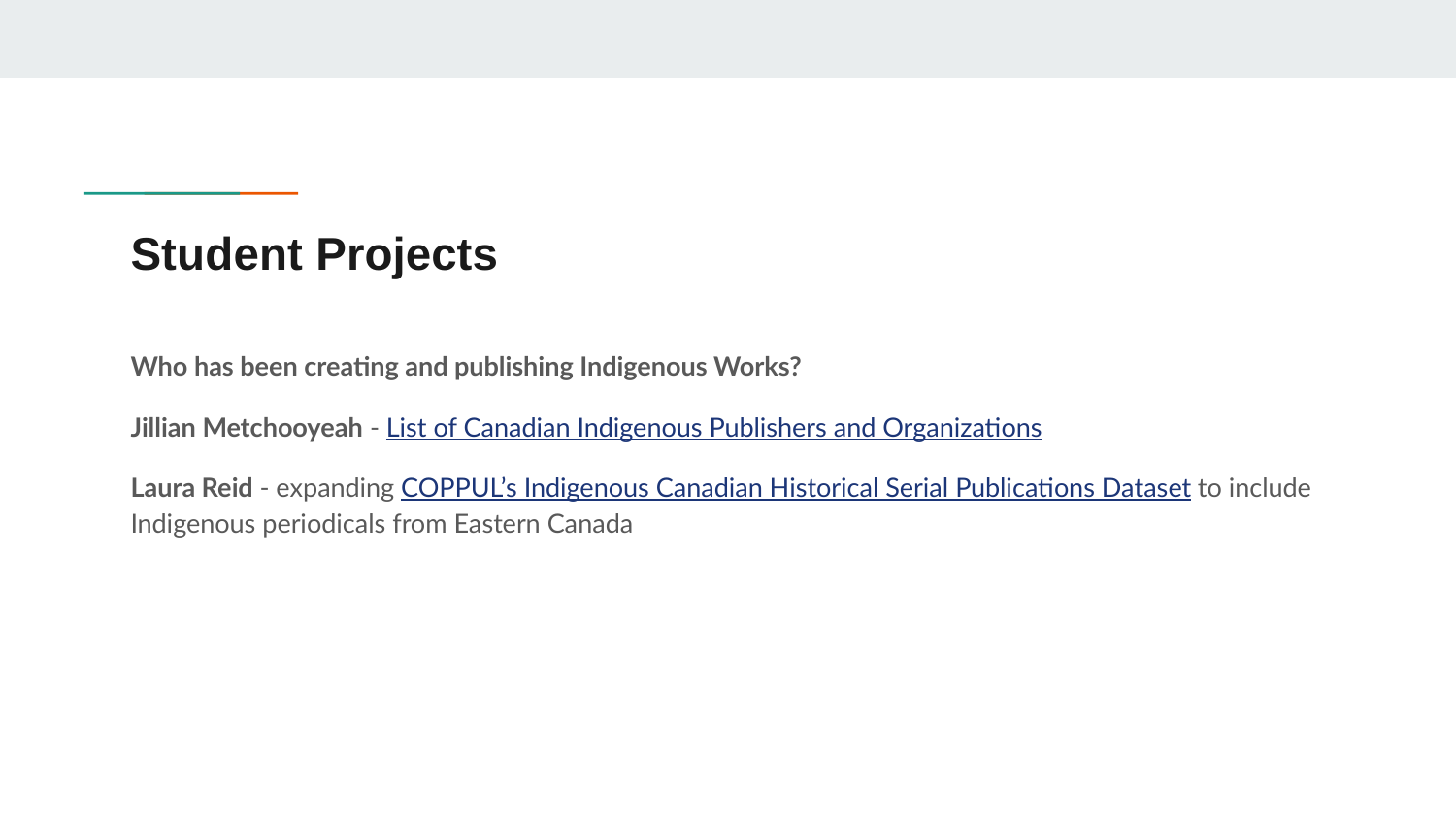

# Student Projects
Who has been creating and publishing Indigenous Works?
Jillian Metchooyeah - List of Canadian Indigenous Publishers and Organizations
Laura Reid - expanding COPPUL’s Indigenous Canadian Historical Serial Publications Dataset to include Indigenous periodicals from Eastern Canada